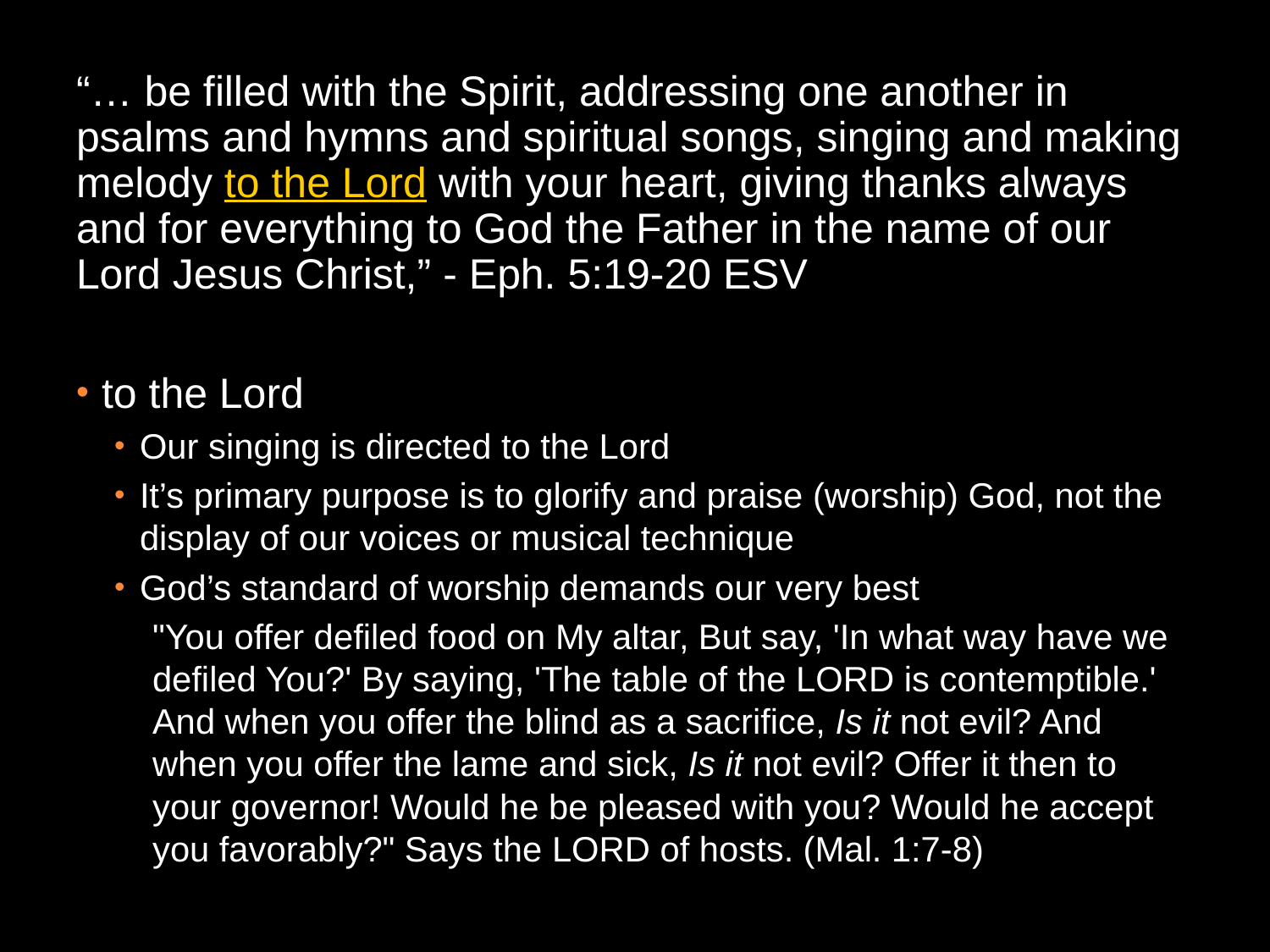

“… be filled with the Spirit, addressing one another in psalms and hymns and spiritual songs, singing and making melody to the Lord with your heart, giving thanks always and for everything to God the Father in the name of our Lord Jesus Christ,” - Eph. 5:19-20 ESV

to the Lord
Our singing is directed to the Lord
It’s primary purpose is to glorify and praise (worship) God, not the display of our voices or musical technique
God’s standard of worship demands our very best
"You offer defiled food on My altar, But say, 'In what way have we defiled You?' By saying, 'The table of the LORD is contemptible.' And when you offer the blind as a sacrifice, Is it not evil? And when you offer the lame and sick, Is it not evil? Offer it then to your governor! Would he be pleased with you? Would he accept you favorably?" Says the LORD of hosts. (Mal. 1:7-8)